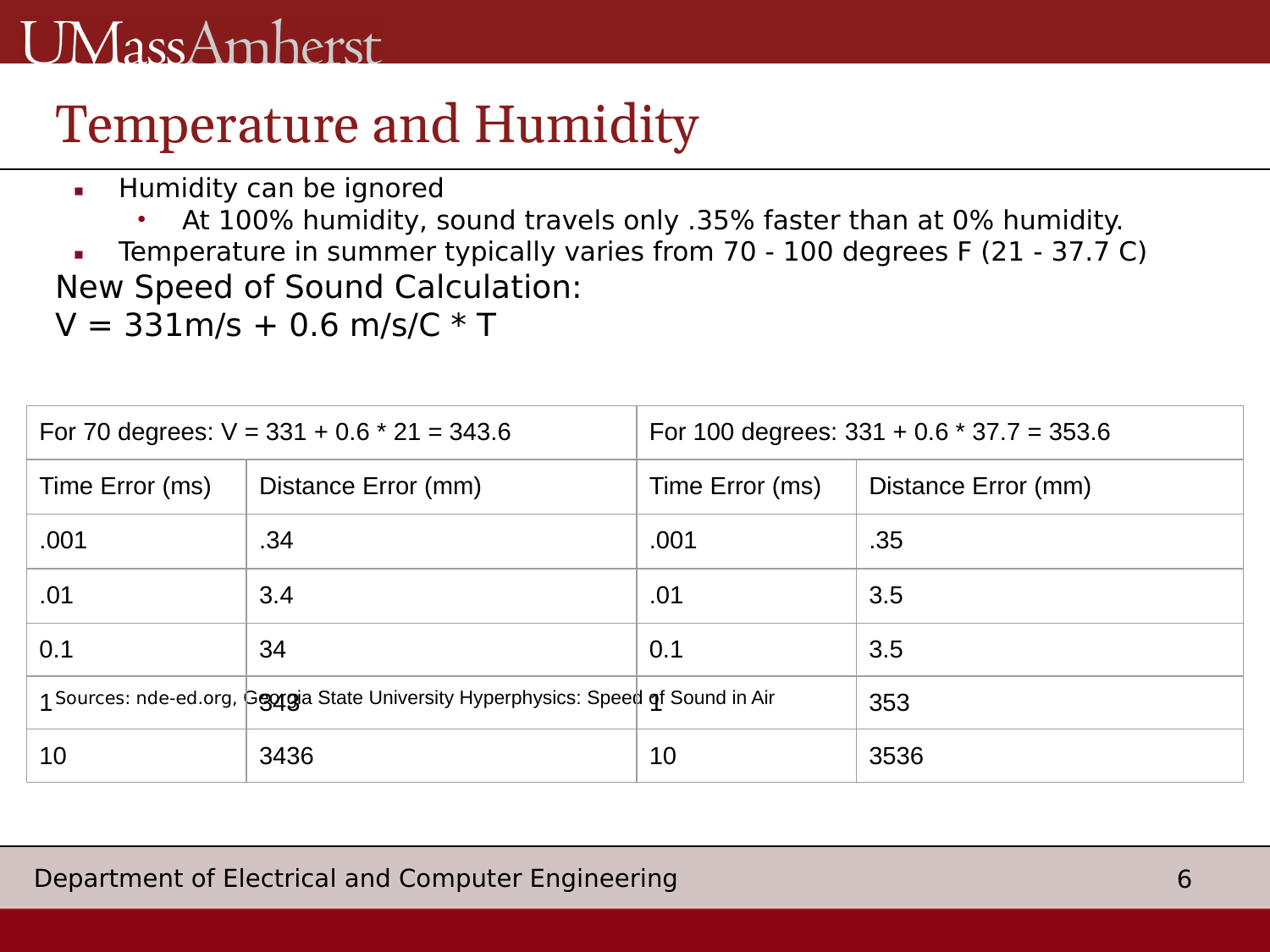

# Temperature and Humidity
Humidity can be ignored
At 100% humidity, sound travels only .35% faster than at 0% humidity.
Temperature in summer typically varies from 70 - 100 degrees F (21 - 37.7 C)
New Speed of Sound Calculation:
V = 331m/s + 0.6 m/s/C * T

Sources: nde-ed.org, Georgia State University Hyperphysics: Speed of Sound in Air

| For 70 degrees: V = 331 + 0.6 \* 21 = 343.6 |  | For 100 degrees: 331 + 0.6 \* 37.7 = 353.6 |  |
| --- | --- | --- | --- |
| Time Error (ms) | Distance Error (mm) | Time Error (ms) | Distance Error (mm) |
| .001 | .34 | .001 | .35 |
| .01 | 3.4 | .01 | 3.5 |
| 0.1 | 34 | 0.1 | 3.5 |
| 1 | 343 | 1 | 353 |
| 10 | 3436 | 10 | 3536 |